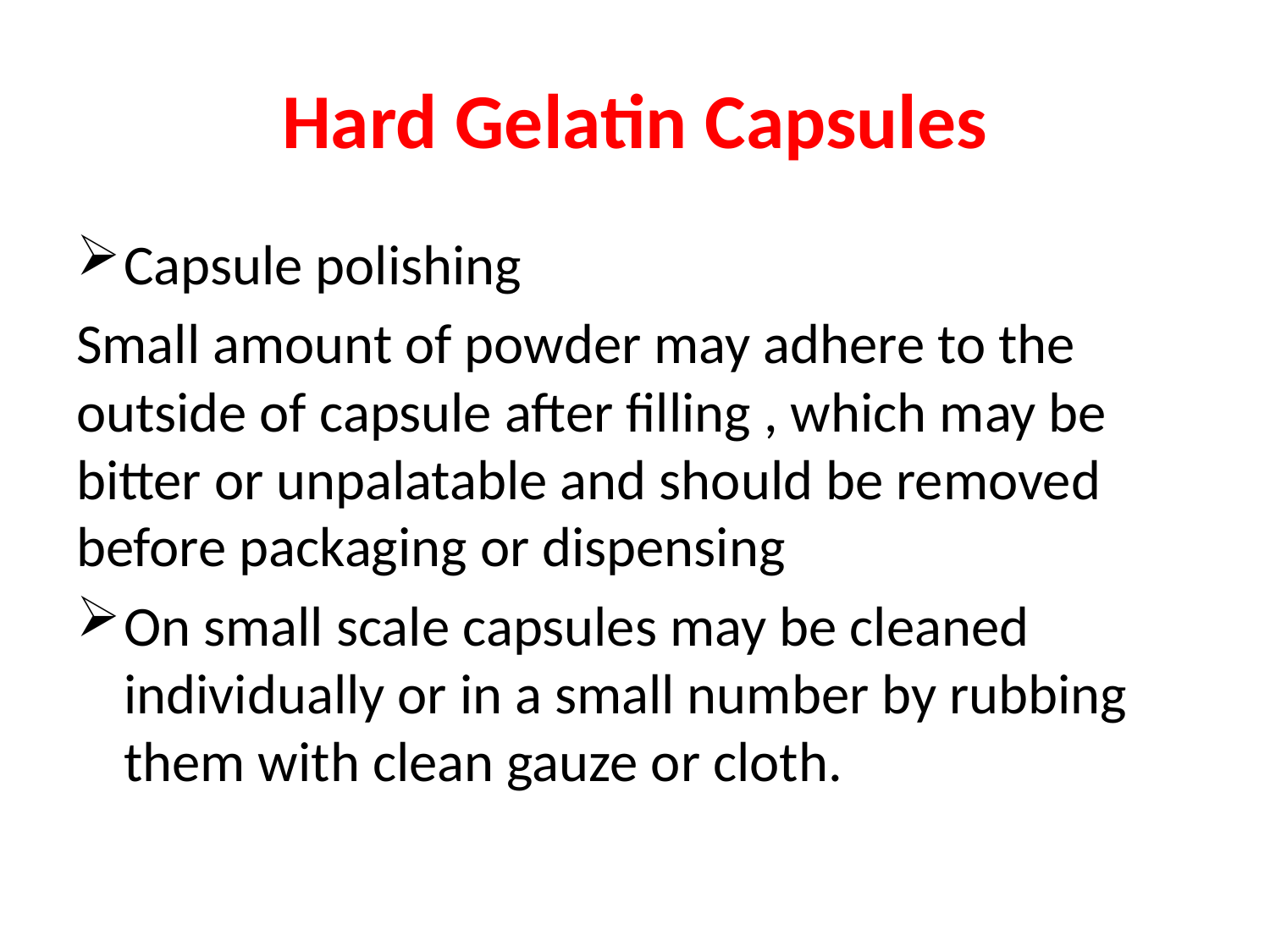

# Hard Gelatin Capsules
Capsule polishing
Small amount of powder may adhere to the outside of capsule after filling , which may be bitter or unpalatable and should be removed before packaging or dispensing
On small scale capsules may be cleaned individually or in a small number by rubbing them with clean gauze or cloth.